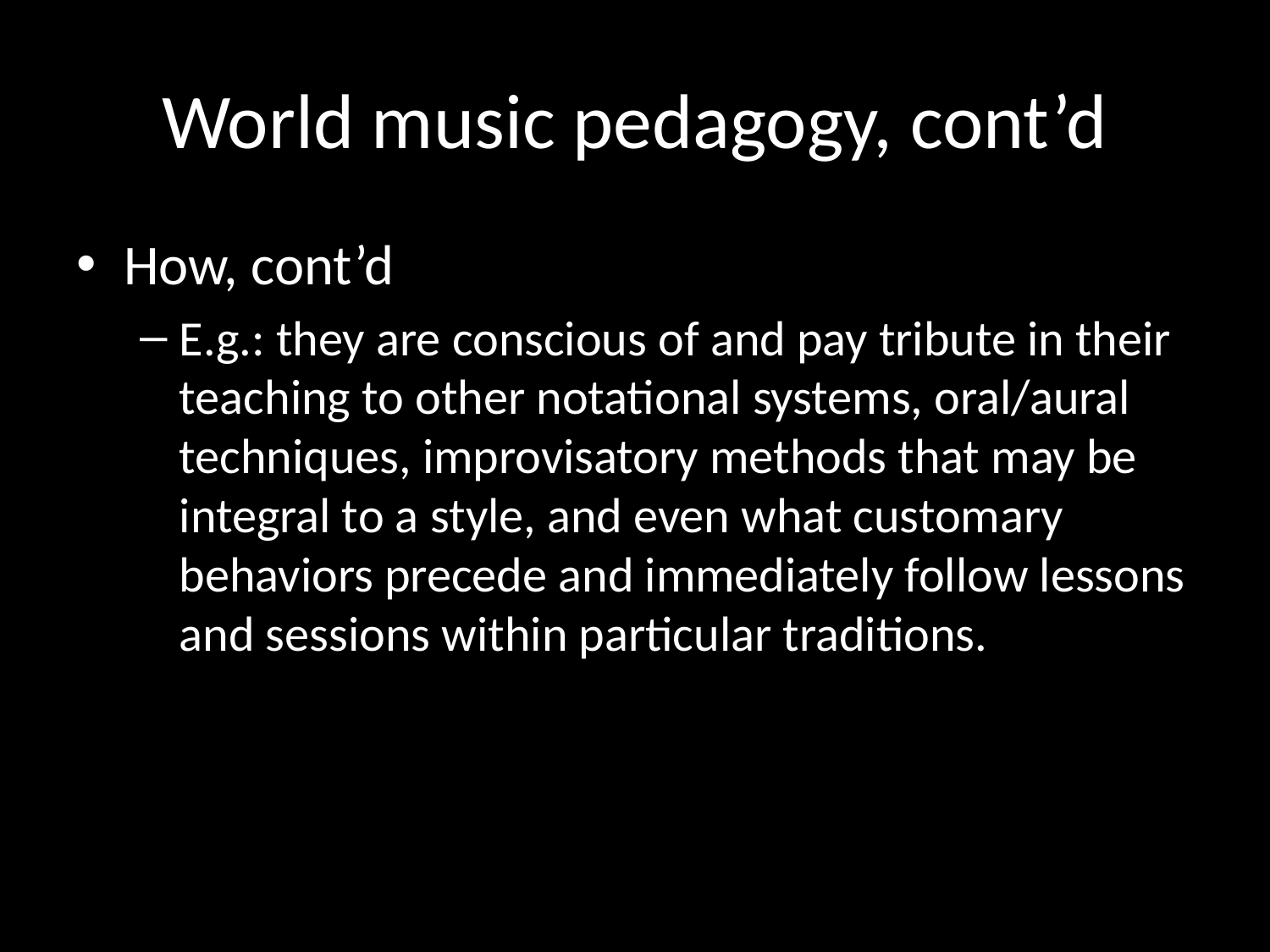

# World music pedagogy, cont’d
How, cont’d
E.g.: they are conscious of and pay tribute in their teaching to other notational systems, oral/aural techniques, improvisatory methods that may be integral to a style, and even what customary behaviors precede and immediately follow lessons and sessions within particular traditions.